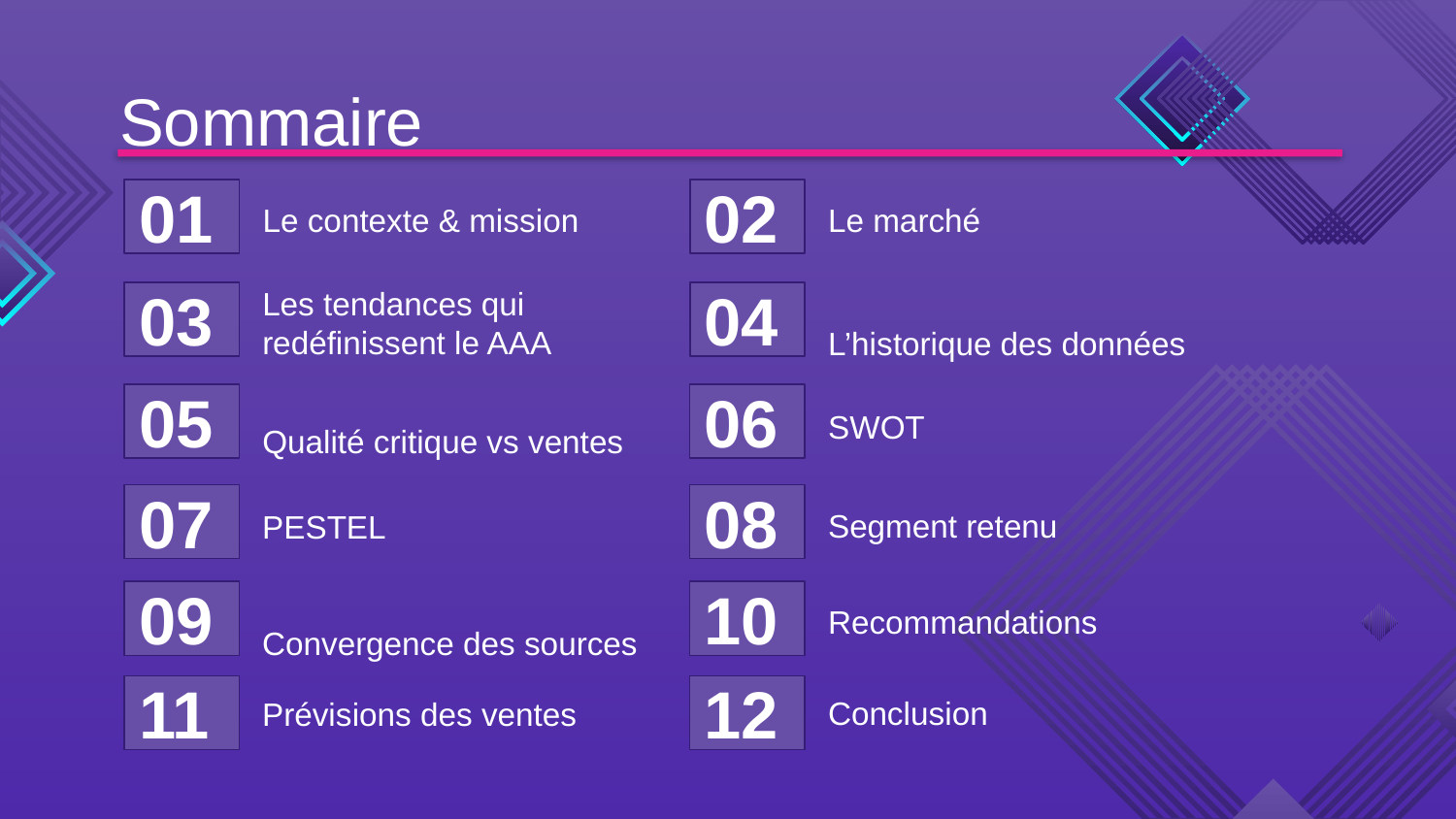

Sommaire

Le marché
# Le contexte & mission
01
02
Les tendances qui redéfinissent le AAA
L’historique des données
03
04
SWOT
Qualité critique vs ventes
05
06
Segment retenu
07
08
PESTEL
Convergence des sources
Recommandations
09
10
Conclusion
11
12
Prévisions des ventes